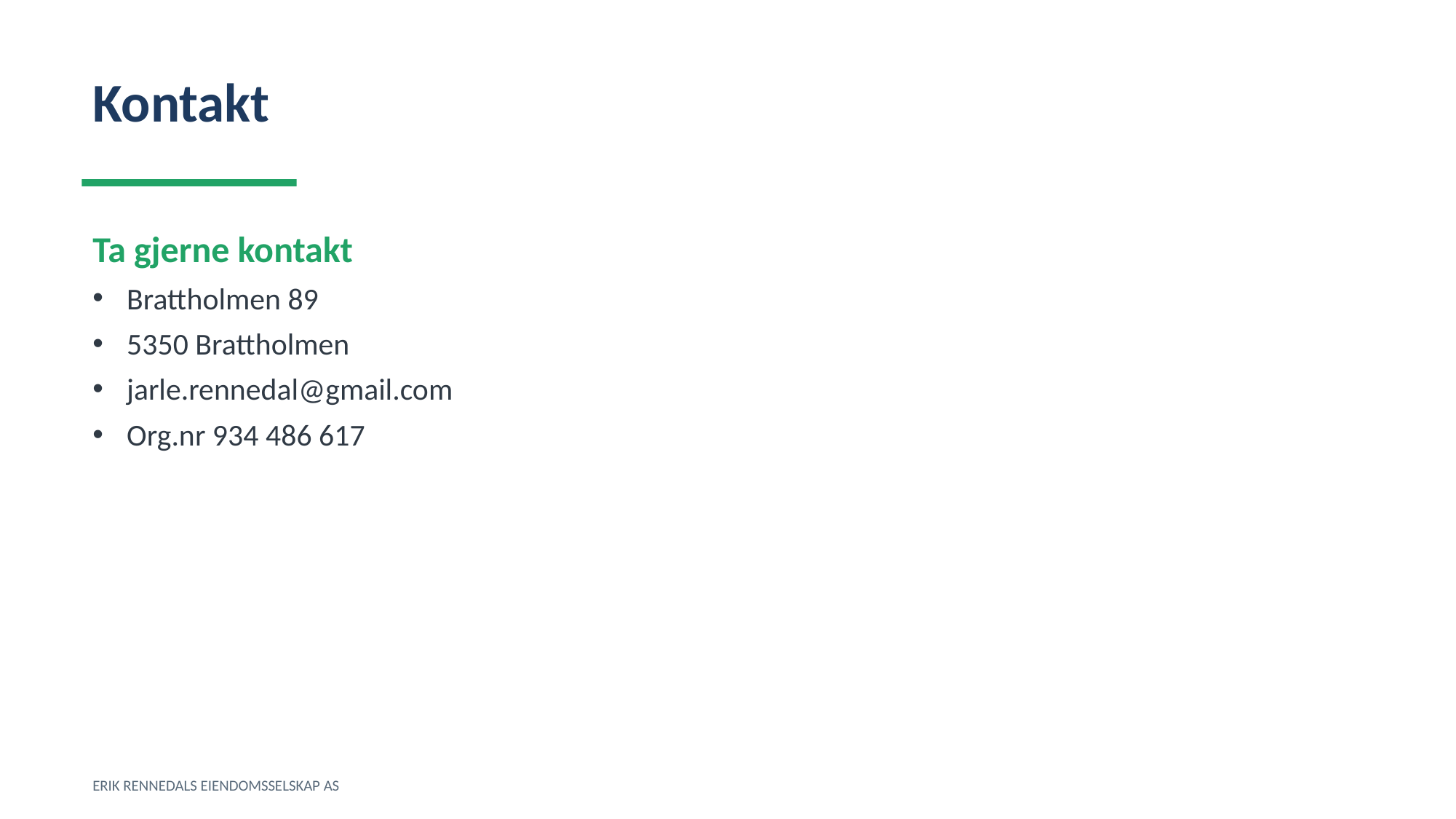

Kontakt

Ta gjerne kontakt
Brattholmen 89
5350 Brattholmen
jarle.rennedal@gmail.com
Org.nr 934 486 617
ERIK RENNEDALS EIENDOMSSELSKAP AS